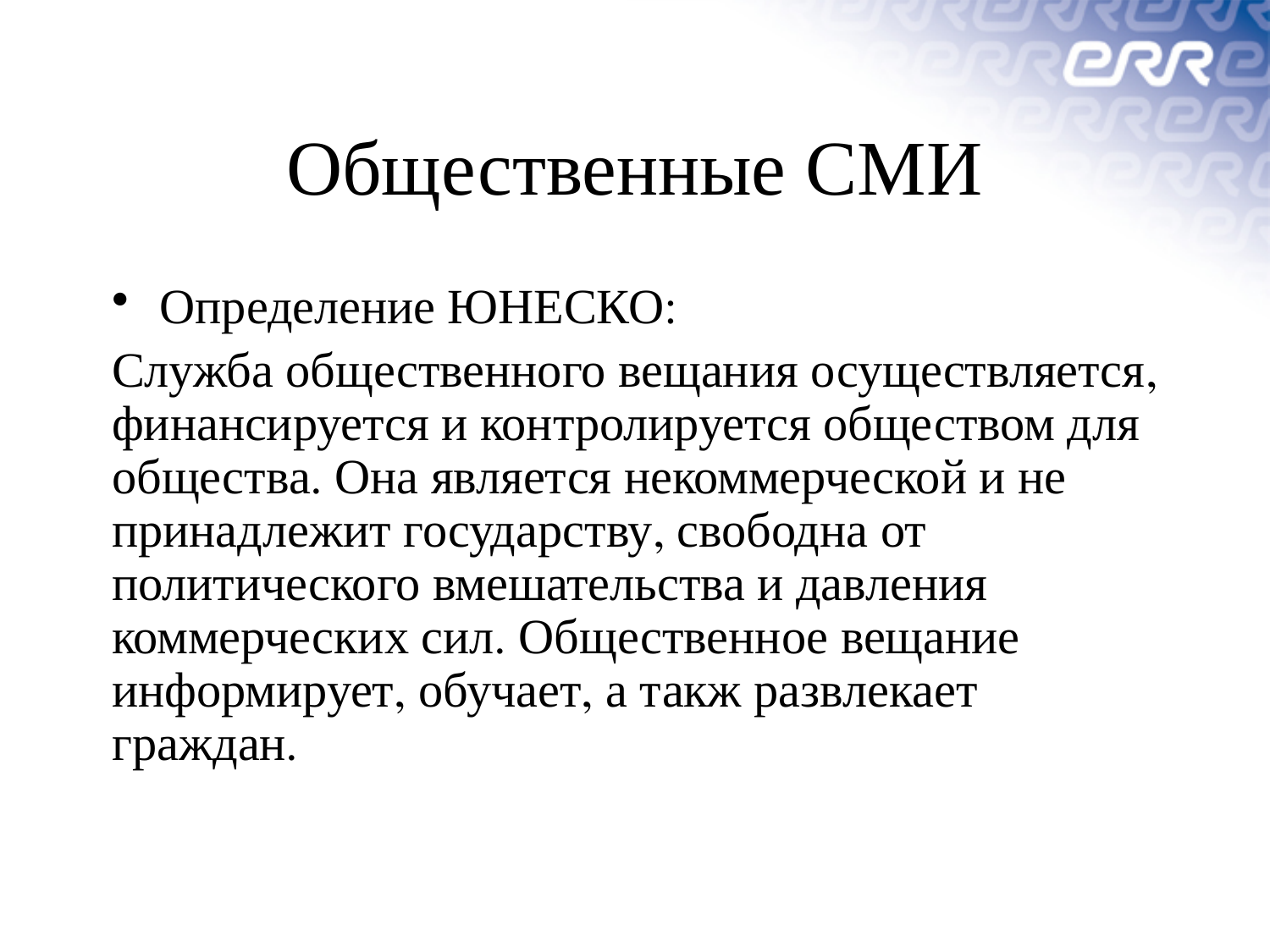

# Общественные СМИ
Определение ЮНЕСКО:
Служба общественного вещания осуществляется, финансируется и контролируется обществом для общества. Она является некоммерческой и не принадлежит государству, свободна от политического вмешательства и давления коммерческих сил. Общественное вещание информирует, обучает, а такж развлекает граждан.